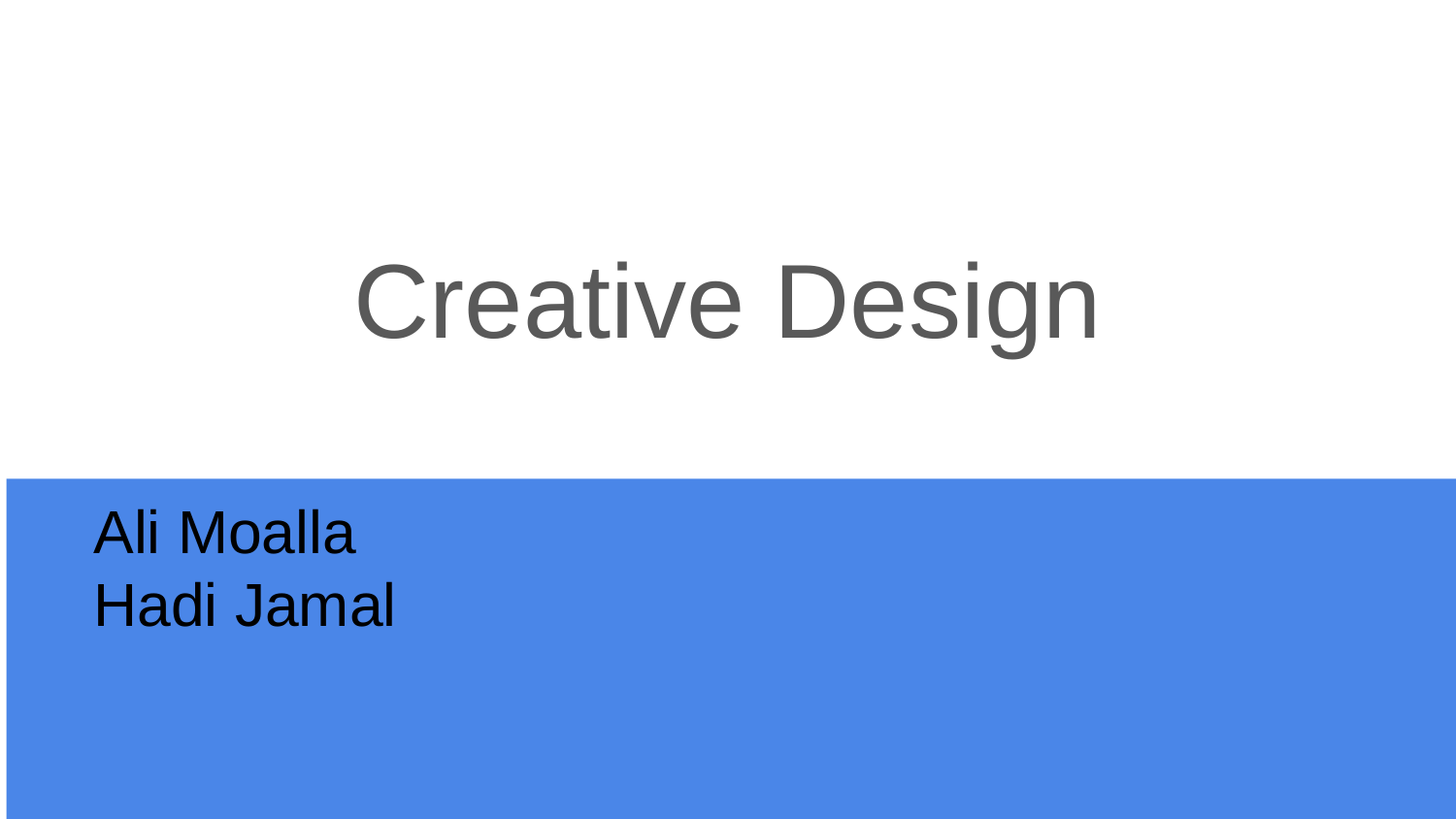

# Creative Design
Ali Moalla
Hadi Jamal